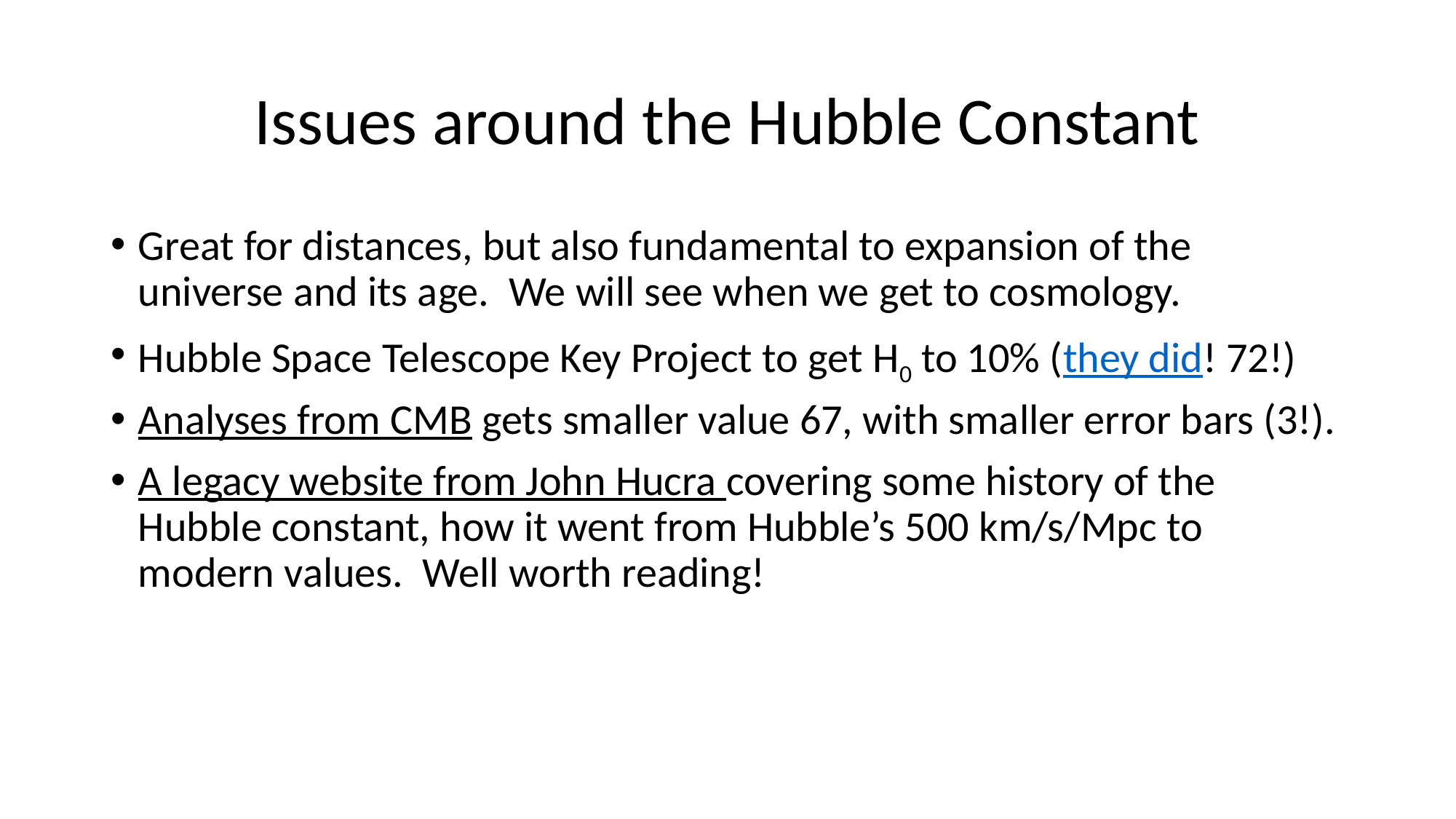

# Issues around the Hubble Constant
Great for distances, but also fundamental to expansion of the universe and its age.  We will see when we get to cosmology.
Hubble Space Telescope Key Project to get H0 to 10% (they did! 72!)
Analyses from CMB gets smaller value 67, with smaller error bars (3!).
A legacy website from John Hucra covering some history of the Hubble constant, how it went from Hubble’s 500 km/s/Mpc to modern values.  Well worth reading!